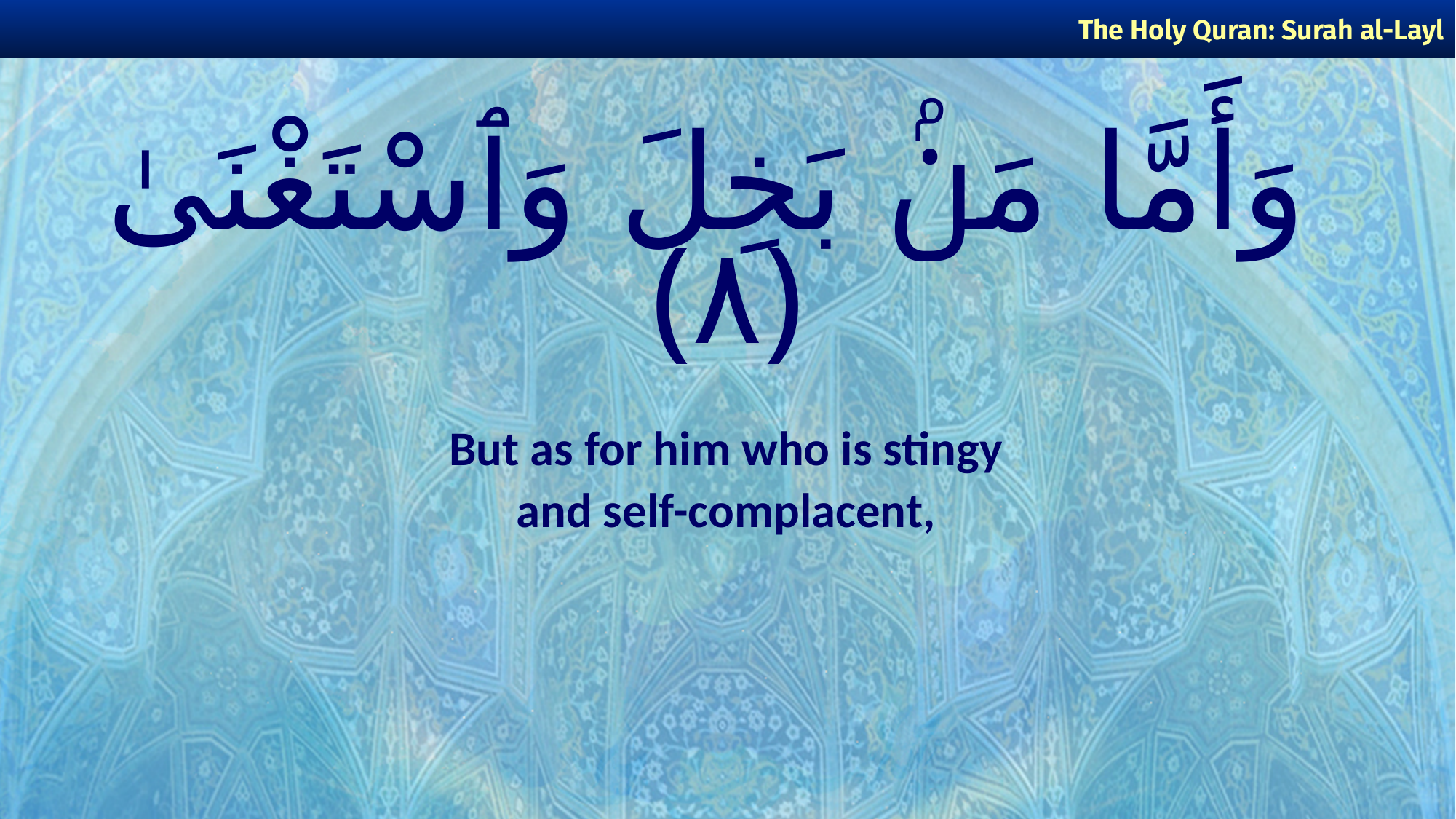

The Holy Quran: Surah al-Layl
# وَأَمَّا مَنۢ بَخِلَ وَٱسْتَغْنَىٰ ﴿٨﴾
But as for him who is stingy
and self-complacent,